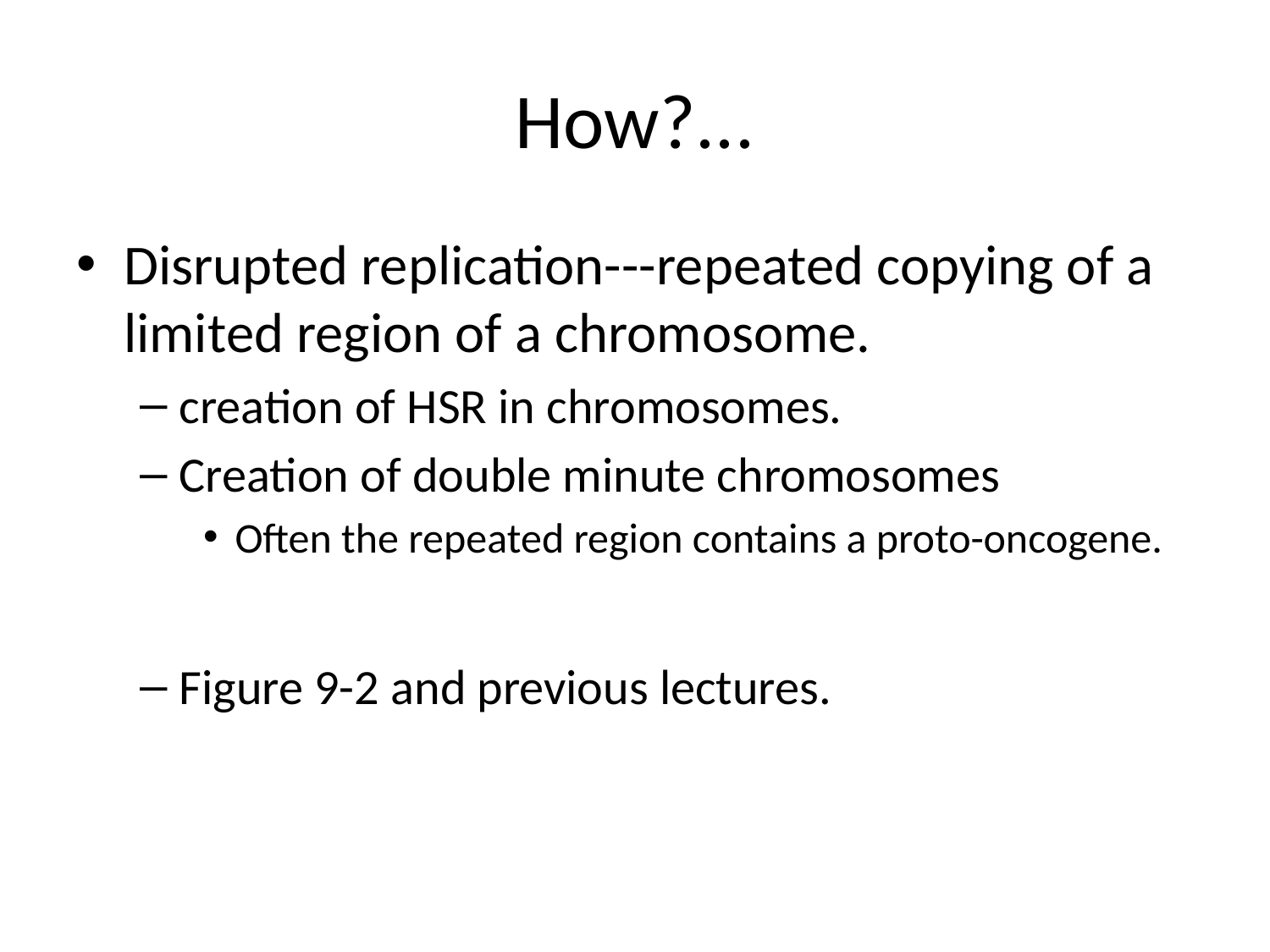

# How?...
Disrupted replication---repeated copying of a limited region of a chromosome.
creation of HSR in chromosomes.
Creation of double minute chromosomes
Often the repeated region contains a proto-oncogene.

Figure 9-2 and previous lectures.